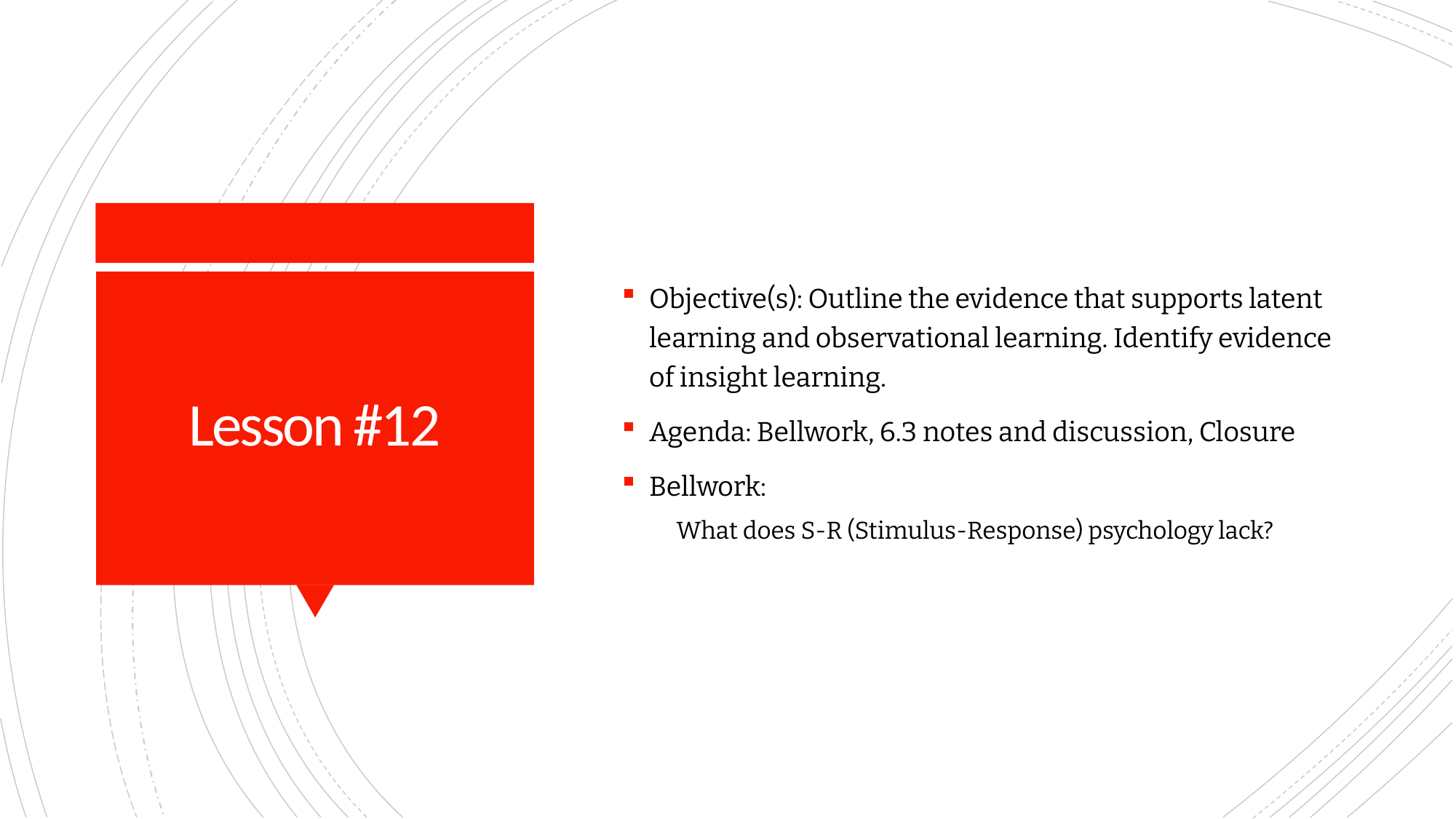

Objective(s): Outline the evidence that supports latent learning and observational learning. Identify evidence of insight learning.
Agenda: Bellwork, 6.3 notes and discussion, Closure
Bellwork:
What does S-R (Stimulus-Response) psychology lack?
# Lesson #12